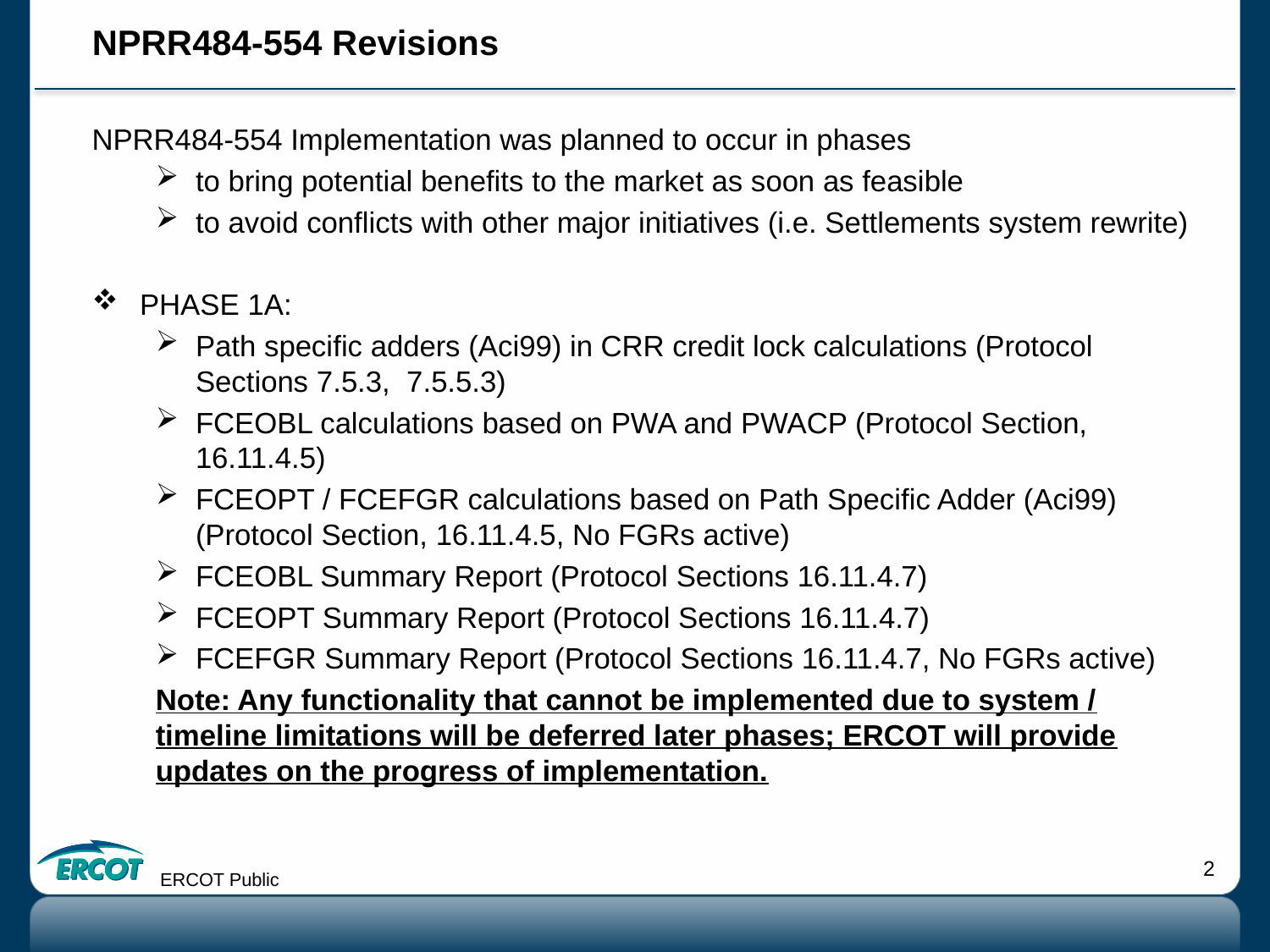

NPRR484-554 Revisions
NPRR484-554 Implementation was planned to occur in phases
to bring potential benefits to the market as soon as feasible
to avoid conflicts with other major initiatives (i.e. Settlements system rewrite)

PHASE 1A:
Path specific adders (Aci99) in CRR credit lock calculations (Protocol Sections 7.5.3,  7.5.5.3)
FCEOBL calculations based on PWA and PWACP (Protocol Section, 16.11.4.5)
FCEOPT / FCEFGR calculations based on Path Specific Adder (Aci99) (Protocol Section, 16.11.4.5, No FGRs active)
FCEOBL Summary Report (Protocol Sections 16.11.4.7)
FCEOPT Summary Report (Protocol Sections 16.11.4.7)
FCEFGR Summary Report (Protocol Sections 16.11.4.7, No FGRs active)
Note: Any functionality that cannot be implemented due to system / timeline limitations will be deferred later phases; ERCOT will provide updates on the progress of implementation.

ERCOT Public